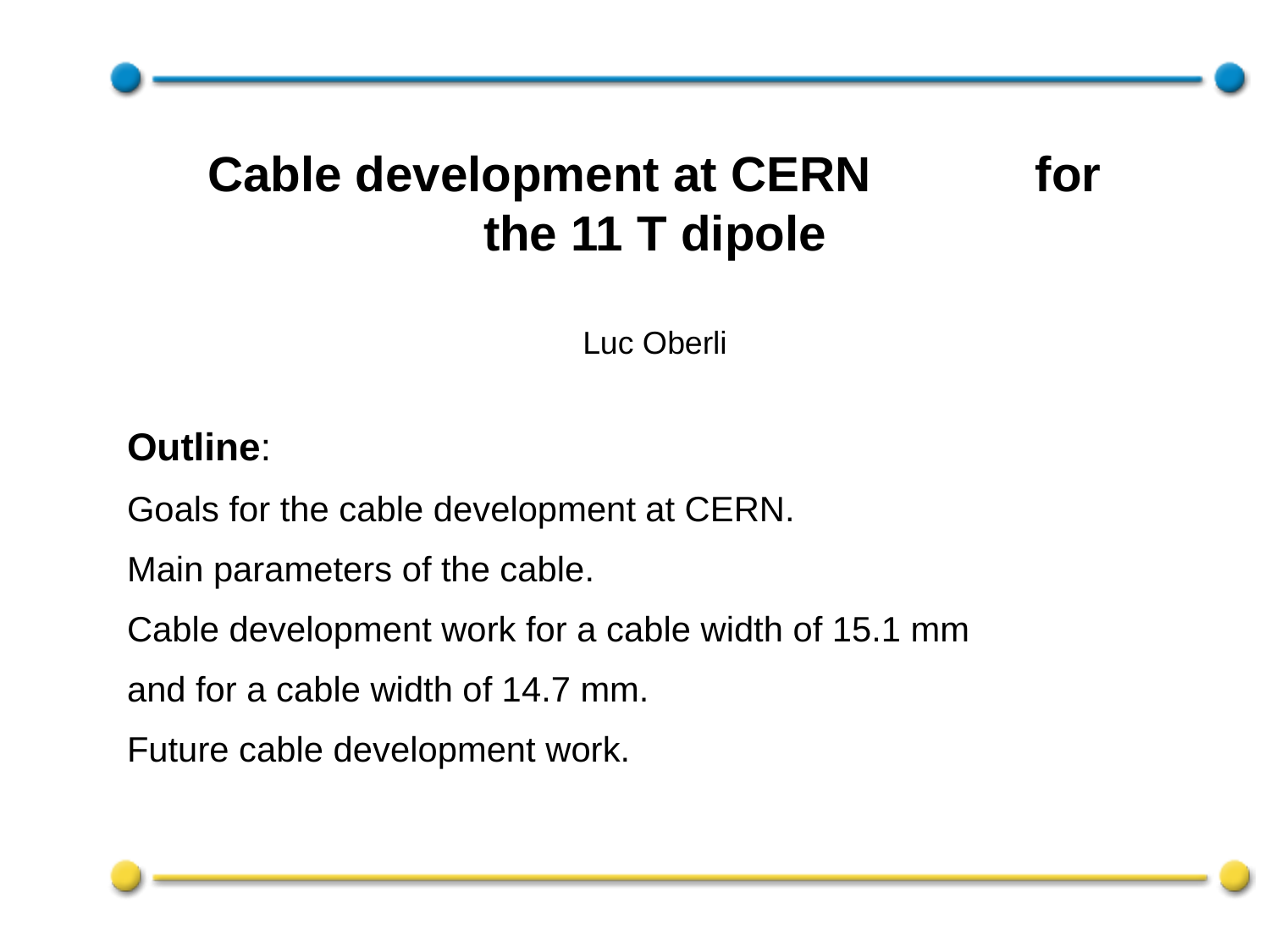

Cable development at CERN            for the 11 T dipole
Luc Oberli
Outline:
Goals for the cable development at CERN.
Main parameters of the cable.
Cable development work for a cable width of 15.1 mm
and for a cable width of 14.7 mm.
Future cable development work.